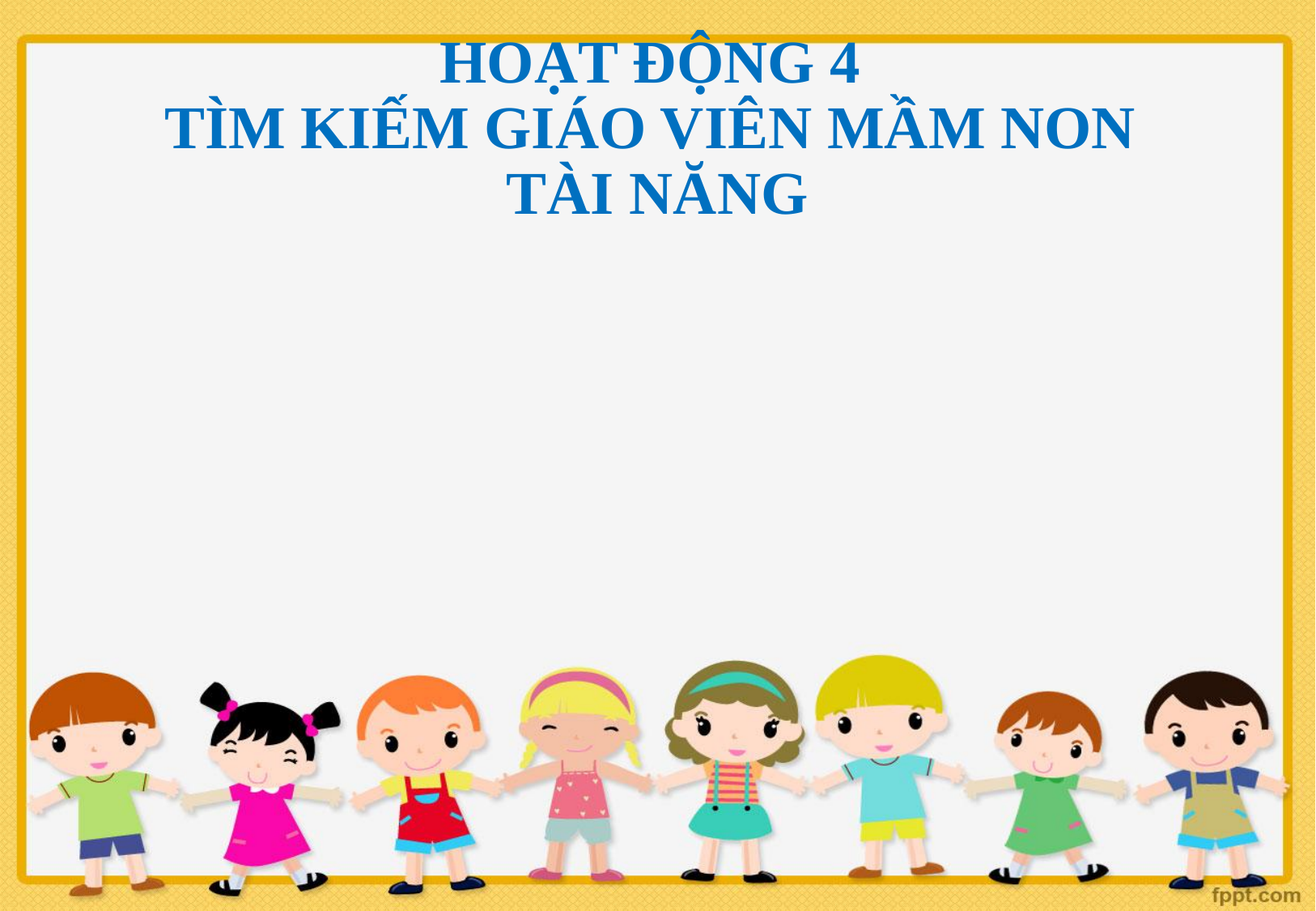

# HOẠT ĐỘNG 4 TÌM KIẾM GIÁO VIÊN MẦM NON TÀI NĂNG